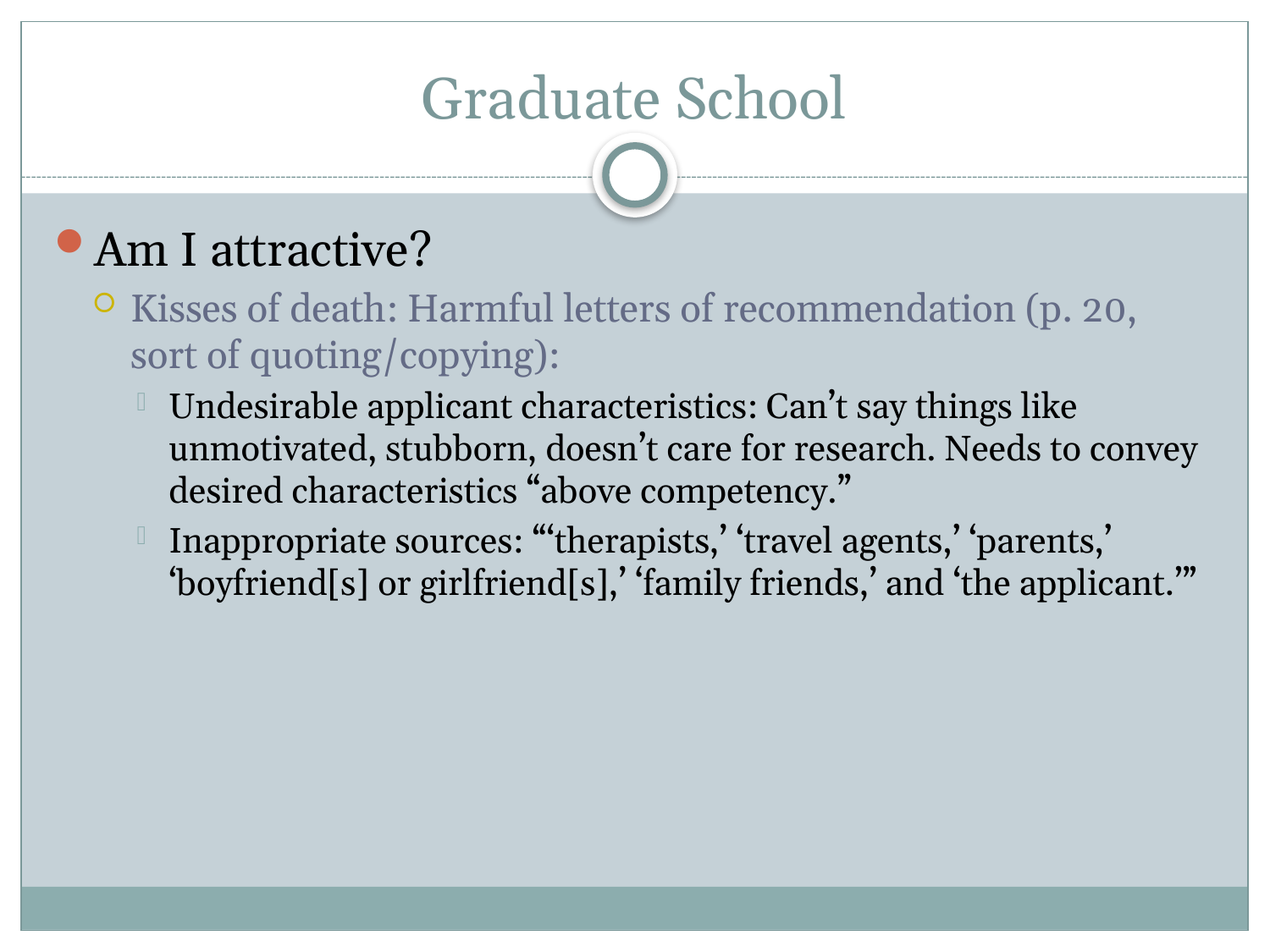

# Graduate School
Am I attractive?
Kisses of death: Harmful letters of recommendation (p. 20, sort of quoting/copying):
Undesirable applicant characteristics: Can’t say things like unmotivated, stubborn, doesn’t care for research. Needs to convey desired characteristics “above competency.”
Inappropriate sources: “‘therapists,’ ‘travel agents,’ ‘parents,’ ‘boyfriend[s] or girlfriend[s],’ ‘family friends,’ and ‘the applicant.’”